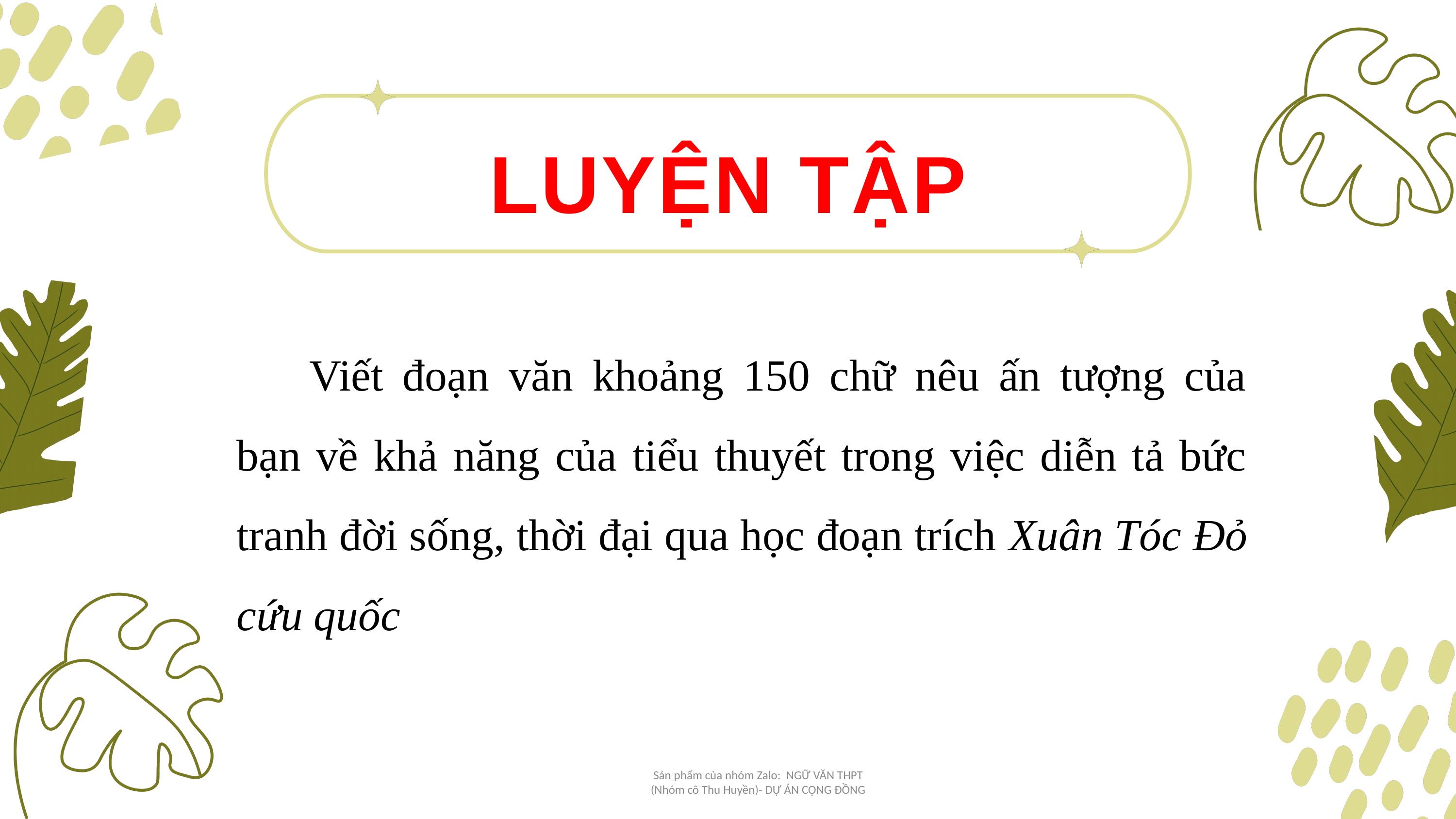

LUYỆN TẬP

	Viết đoạn văn khoảng 150 chữ nêu ấn tượng của bạn về khả năng của tiểu thuyết trong việc diễn tả bức tranh đời sống, thời đại qua học đoạn trích Xuân Tóc Đỏ cứu quốc

Sản phẩm của nhóm Zalo:  NGỮ VĂN THPT (Nhóm cô Thu Huyền)- DỰ ÁN CỘNG ĐỒNG